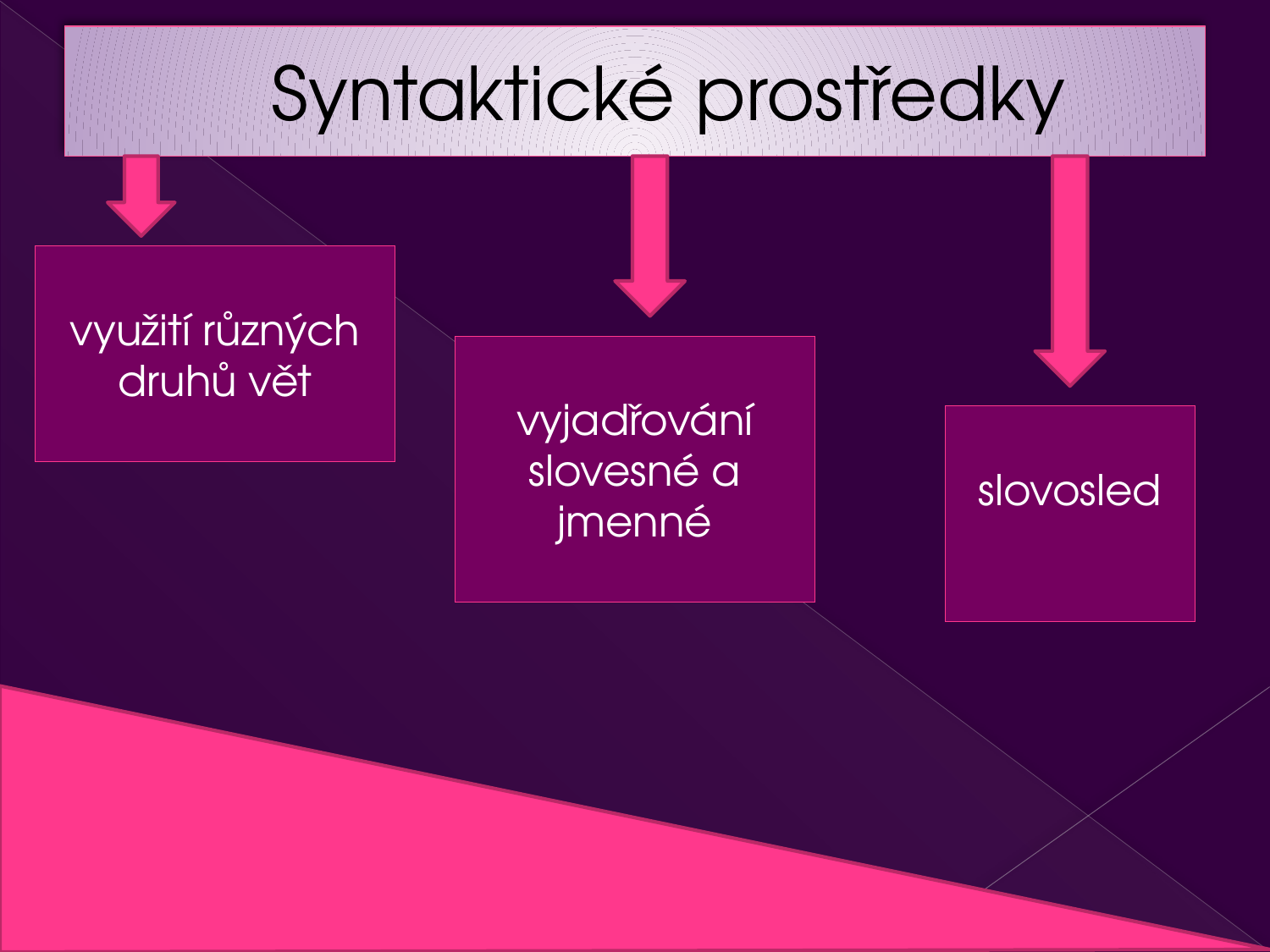

# Syntaktické prostředky

využití různých druhů vět

vyjadřování slovesné a jmenné

slovosled